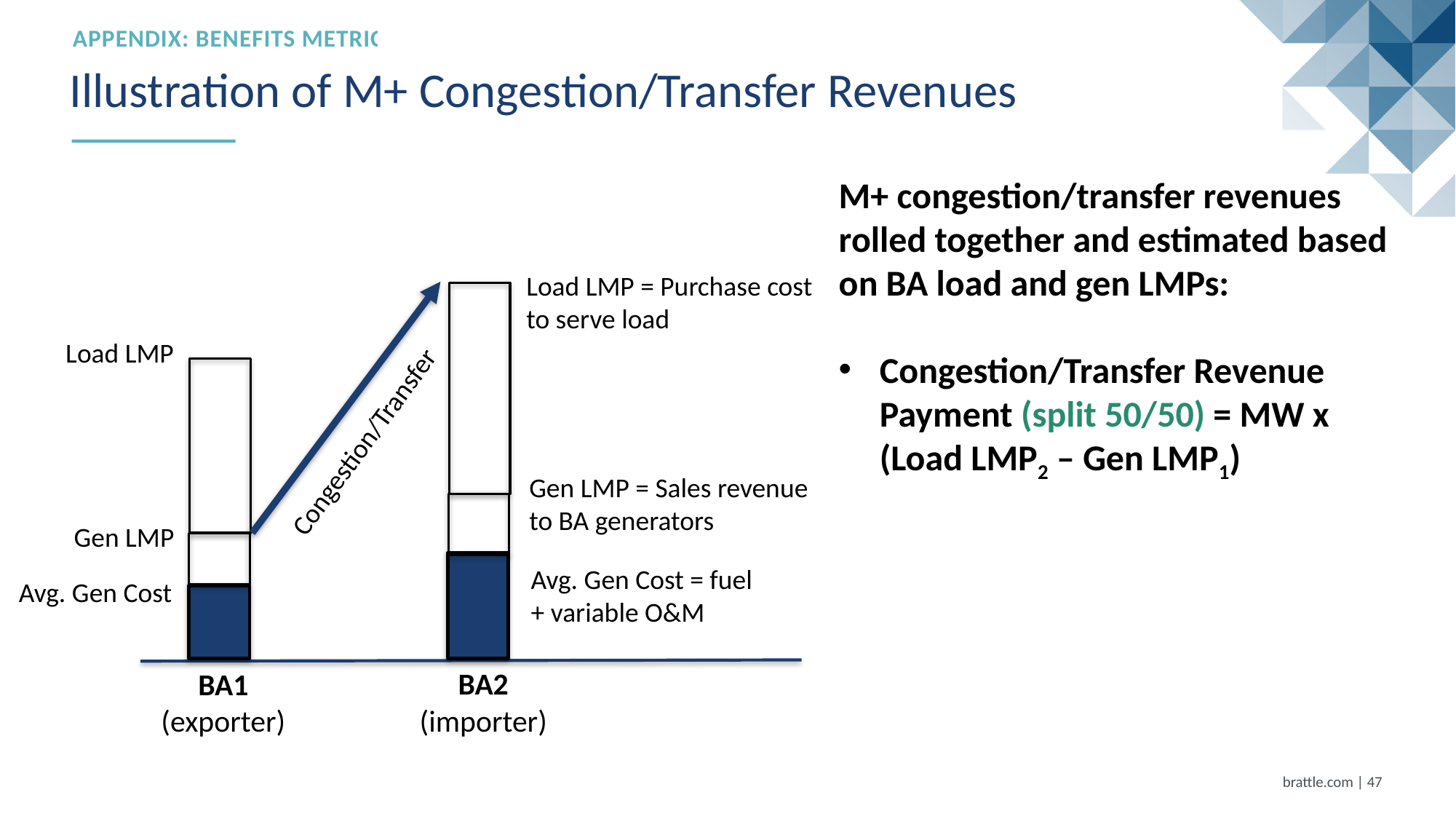

Appendix: Benefits Metrics
# Illustration of M+ Congestion/Transfer Revenues
M+ congestion/transfer revenues rolled together and estimated based on BA load and gen LMPs:

Congestion/Transfer Revenue Payment (split 50/50) = MW x (Load LMP2 – Gen LMP1)

Load LMP = Purchase cost to serve load

Load LMP

Gen LMP = Sales revenue to BA generators

Gen LMP

Avg. Gen Cost = fuel + variable O&M
Avg. Gen Cost

BA2
(importer)
BA1
(exporter)
Congestion/Transfer
brattle.com | 47